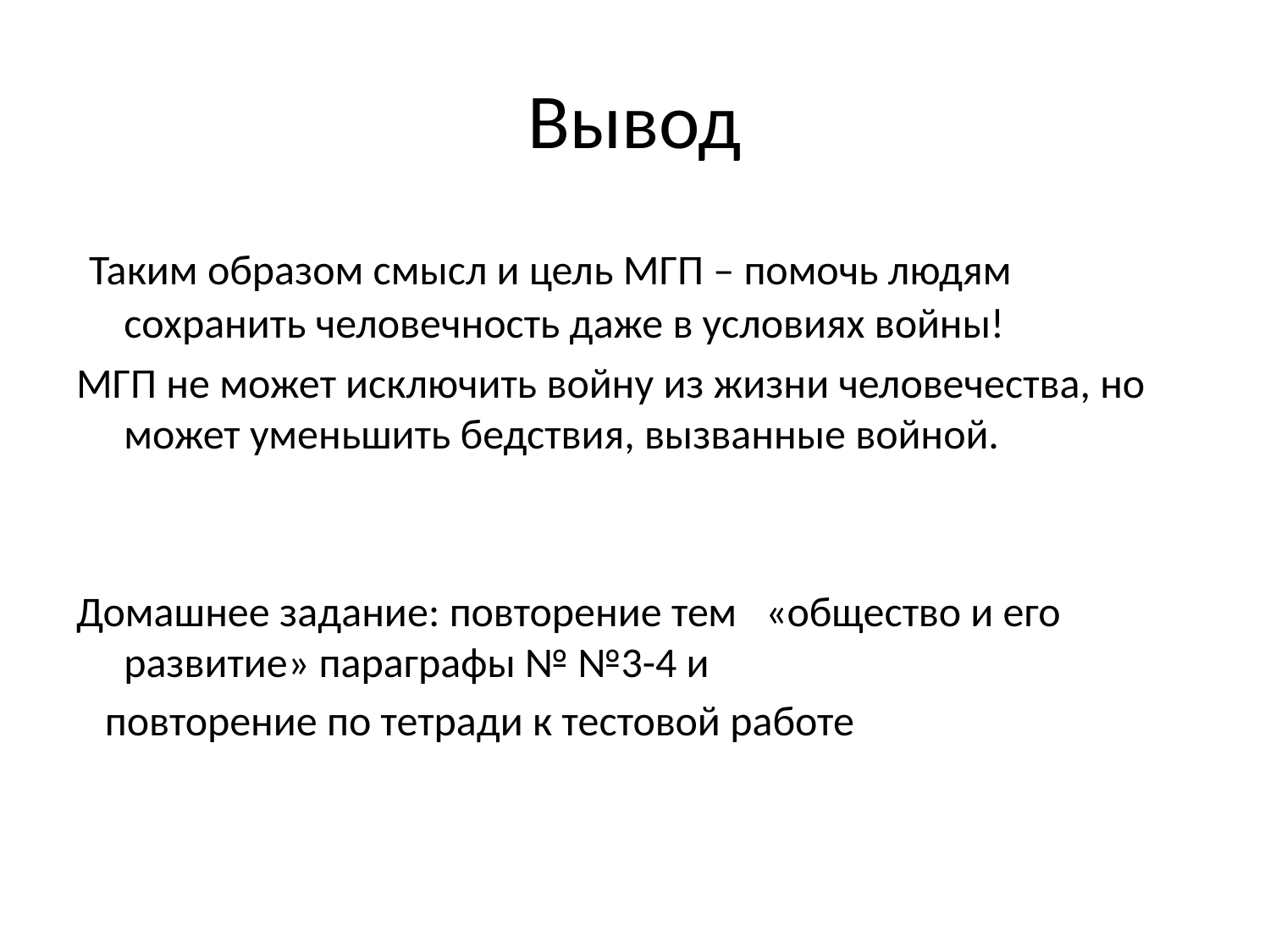

# Вывод
 Таким образом смысл и цель МГП – помочь людям сохранить человечность даже в условиях войны!
МГП не может исключить войну из жизни человечества, но может уменьшить бедствия, вызванные войной.

Домашнее задание: повторение тем   «общество и его развитие» параграфы № №3-4 и
   повторение по тетради к тестовой работе